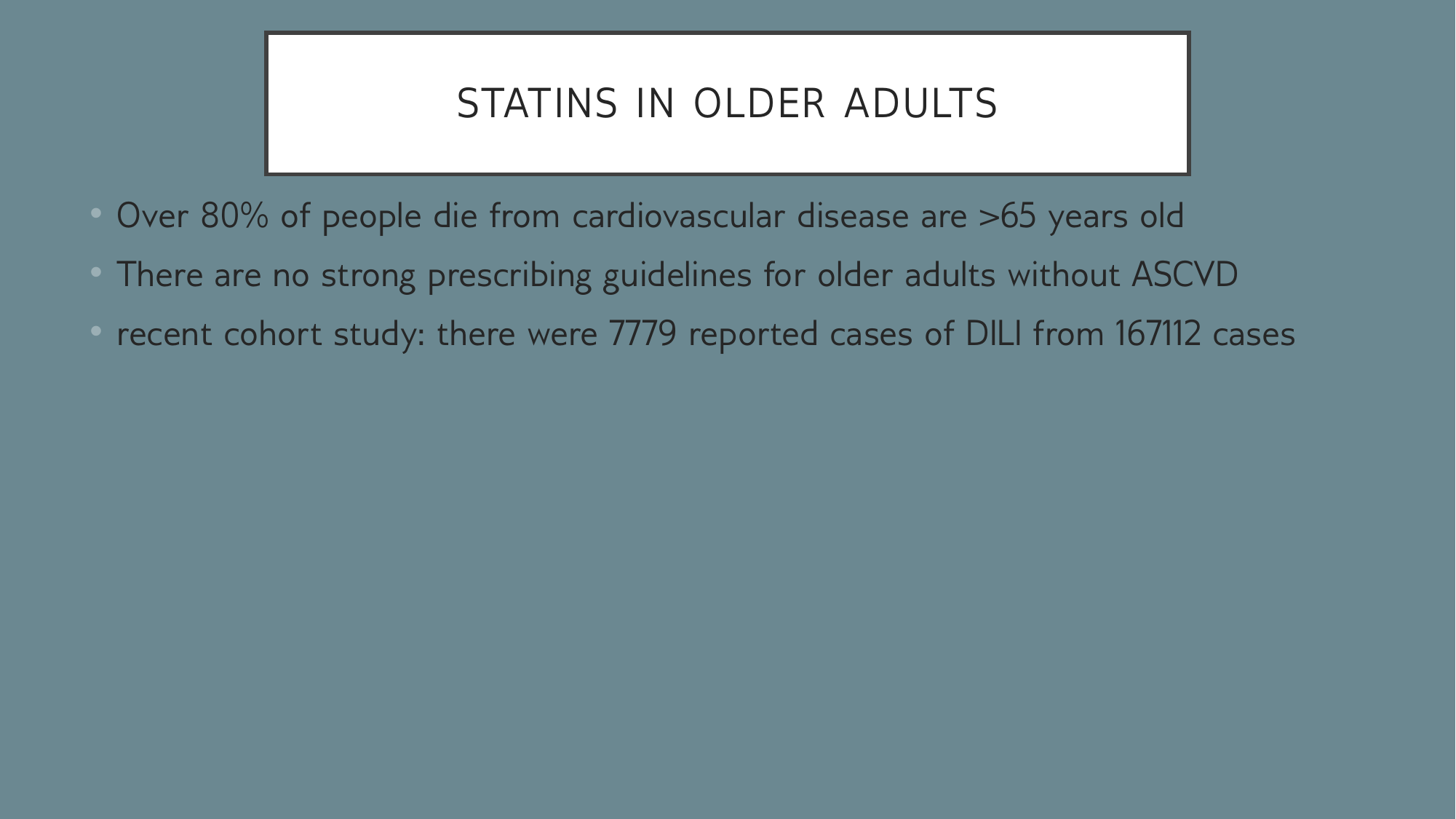

# Statins in older adults
Over 80% of people die from cardiovascular disease are >65 years old
There are no strong prescribing guidelines for older adults without ASCVD
recent cohort study: there were 7779 reported cases of DILI from 167112 cases